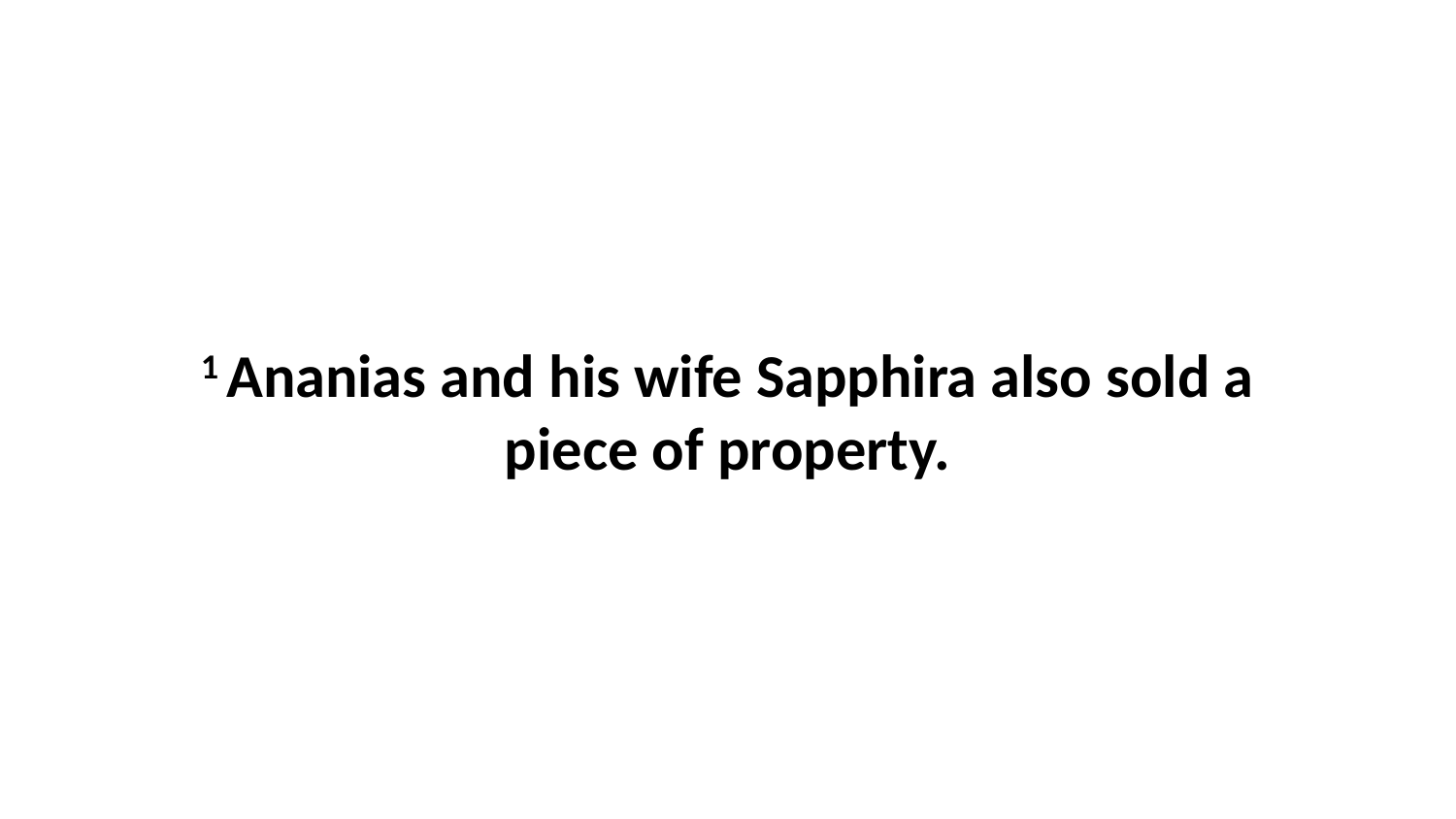

1 Ananias and his wife Sapphira also sold a piece of property.